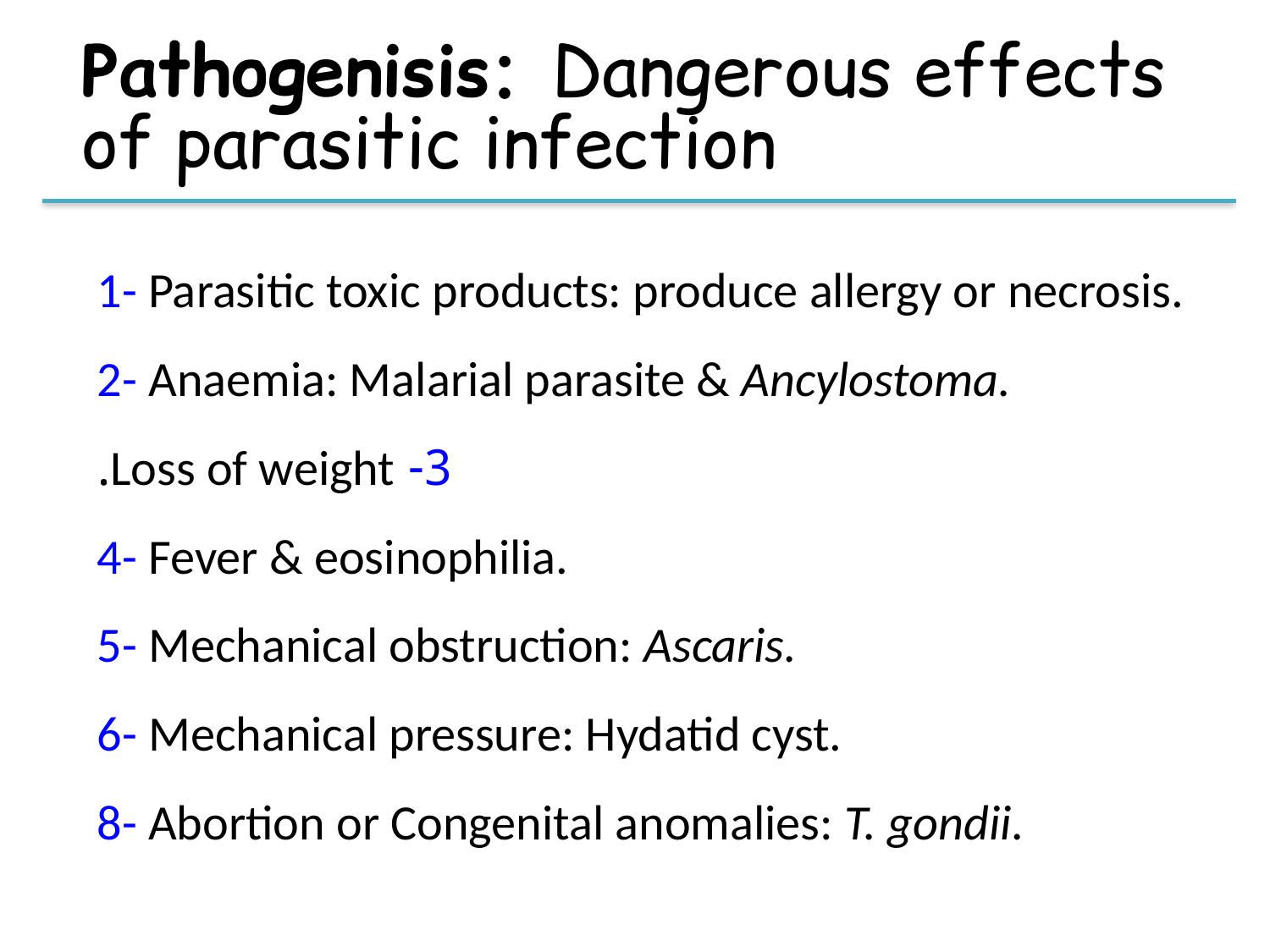

Pathogenisis: Dangerous effects  of parasitic infection
1- Parasitic toxic products: produce allergy or necrosis.
2- Anaemia: Malarial parasite & Ancylostoma.
3- Loss of weight.
4- Fever & eosinophilia.
5- Mechanical obstruction: Ascaris.
6- Mechanical pressure: Hydatid cyst.
8- Abortion or Congenital anomalies: T. gondii.